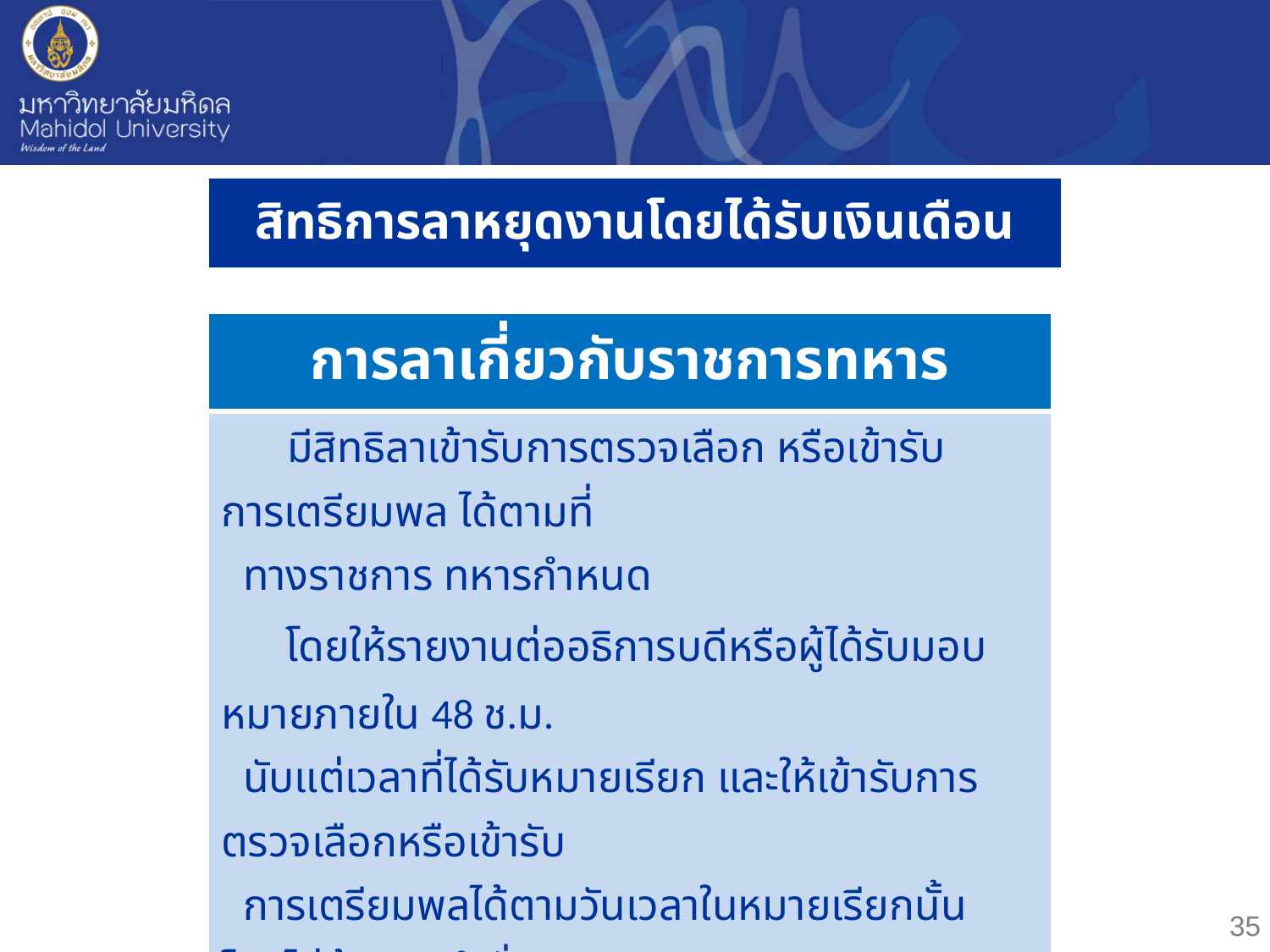

# สิทธิการลาหยุดงานโดยได้รับเงินเดือน
| การลาเกี่ยวกับราชการทหาร |
| --- |
| มีสิทธิลาเข้ารับการตรวจเลือก หรือเข้ารับการเตรียมพล ได้ตามที่ ทางราชการ ทหารกำหนด โดยให้รายงานต่ออธิการบดีหรือผู้ได้รับมอบหมายภายใน 48 ช.ม. นับแต่เวลาที่ได้รับหมายเรียก และให้เข้ารับการตรวจเลือกหรือเข้ารับ การเตรียมพลได้ตามวันเวลาในหมายเรียกนั้น โดยไม่ต้องรอคำสั่ง อนุญาต เมื่อพ้นระยะเวลาของการลาดังกล่าวแล้ว ต้องรายงานตัวเพื่อ เข้าปฏิบัติงานภายใน 3 วัน |
35